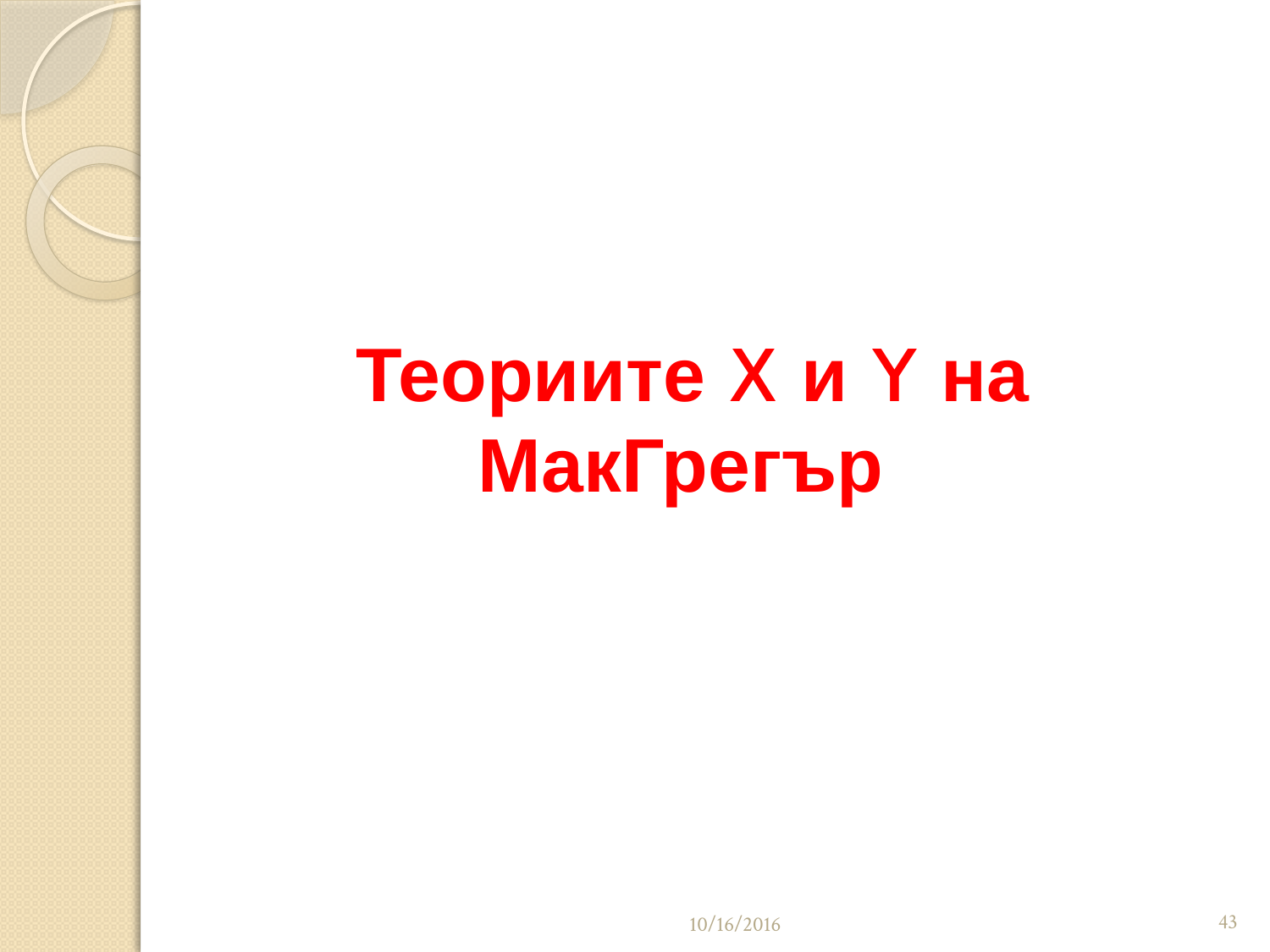

# Теориите X и Y на МакГрегър
10/16/2016
43